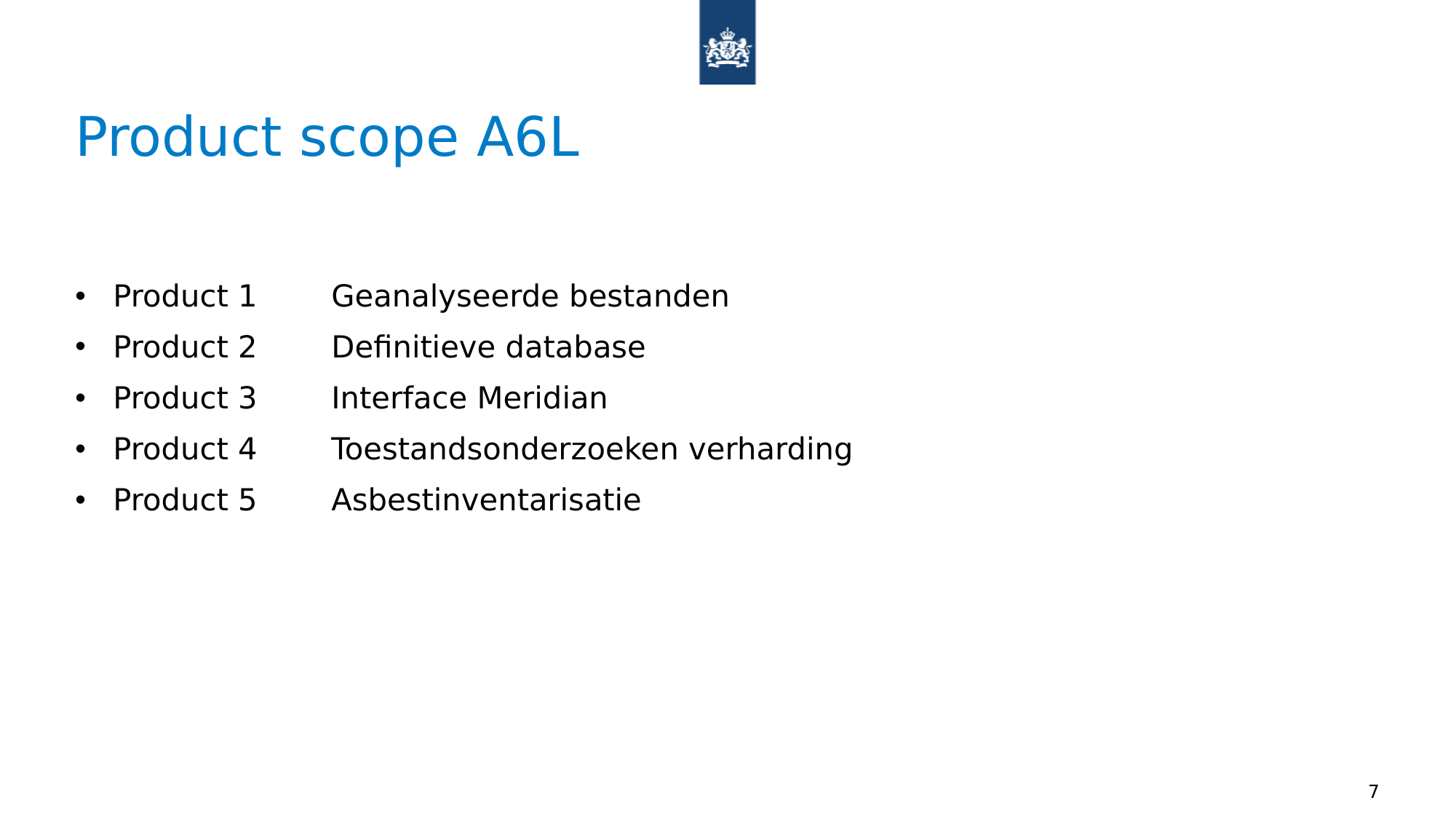

# Product scope A6L
Product 1	Geanalyseerde bestanden
Product 2	Definitieve database
Product 3	Interface Meridian
Product 4	Toestandsonderzoeken verharding
Product 5	Asbestinventarisatie
7